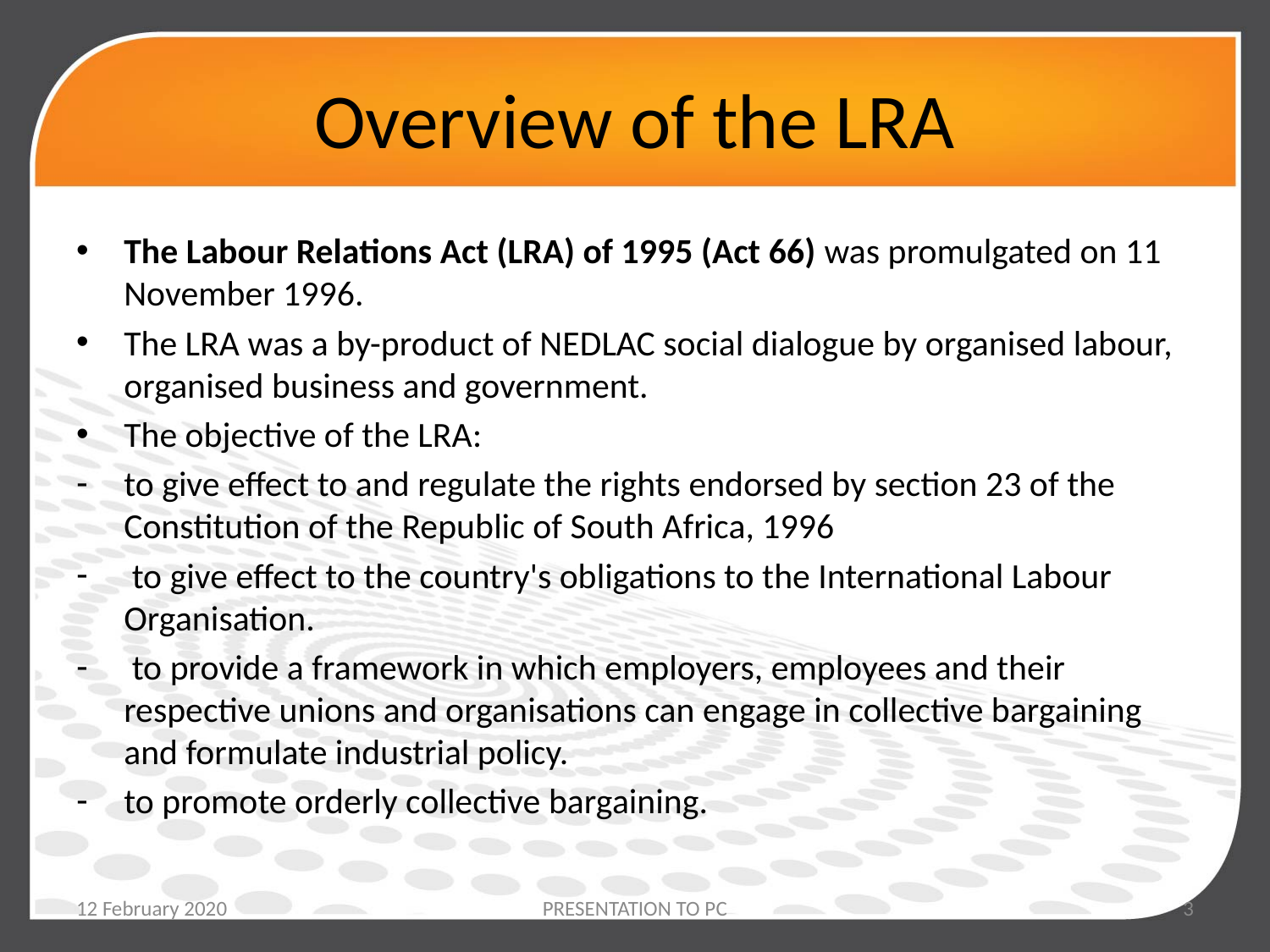

# Overview of the LRA
The Labour Relations Act (LRA) of 1995 (Act 66) was promulgated on 11 November 1996.
The LRA was a by-product of NEDLAC social dialogue by organised labour, organised business and government.
The objective of the LRA:
to give effect to and regulate the rights endorsed by section 23 of the Constitution of the Republic of South Africa, 1996
 to give effect to the country's obligations to the International Labour Organisation.
 to provide a framework in which employers, employees and their respective unions and organisations can engage in collective bargaining and formulate industrial policy.
to promote orderly collective bargaining.

12 February 2020
PRESENTATION TO PC
3